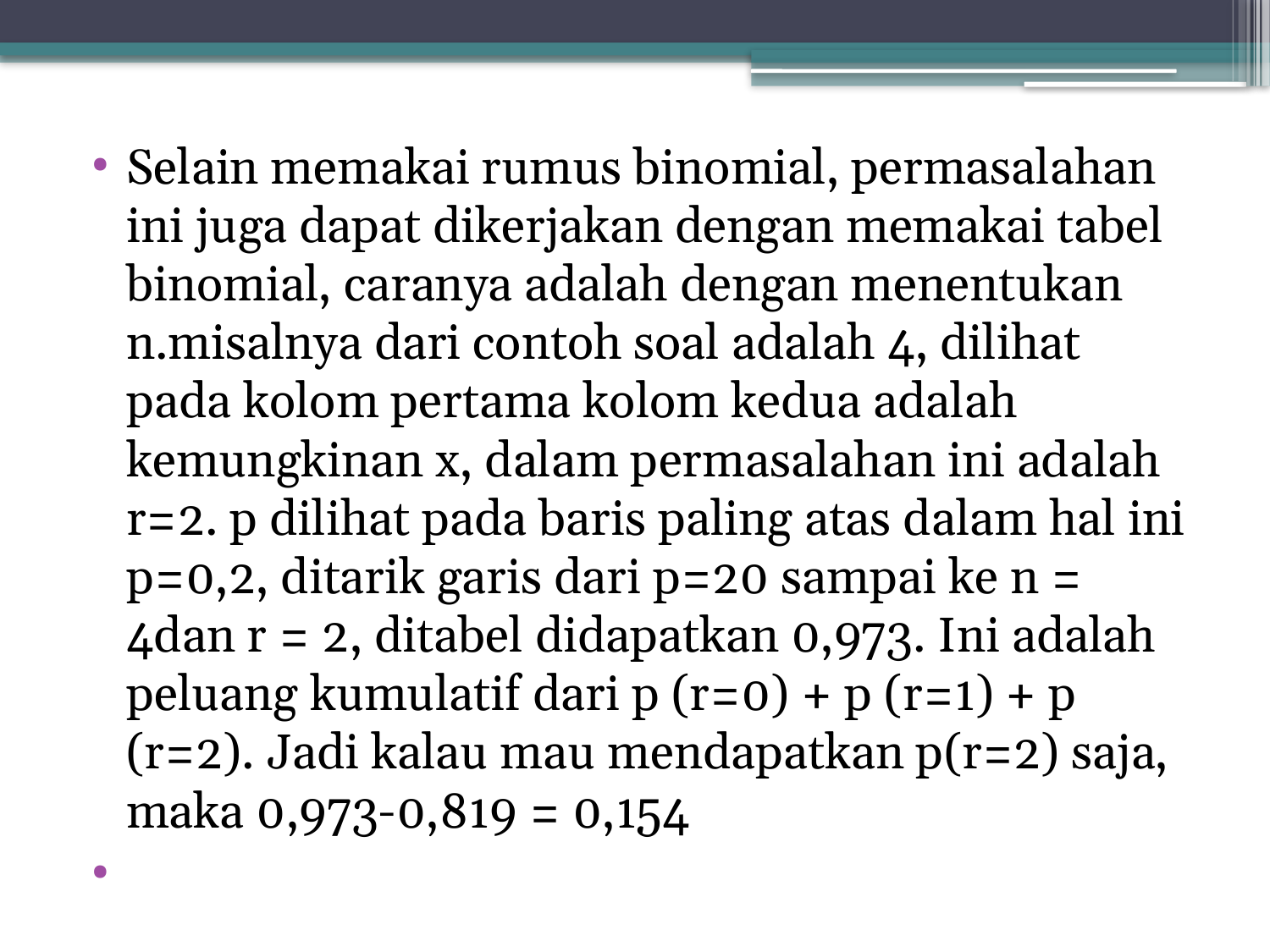

Selain memakai rumus binomial, permasalahan ini juga dapat dikerjakan dengan memakai tabel binomial, caranya adalah dengan menentukan n.misalnya dari contoh soal adalah 4, dilihat pada kolom pertama kolom kedua adalah kemungkinan x, dalam permasalahan ini adalah r=2. p dilihat pada baris paling atas dalam hal ini p=0,2, ditarik garis dari p=20 sampai ke n = 4dan r = 2, ditabel didapatkan 0,973. Ini adalah peluang kumulatif dari p (r=0) + p (r=1) + p (r=2). Jadi kalau mau mendapatkan p(r=2) saja, maka 0,973-0,819 = 0,154